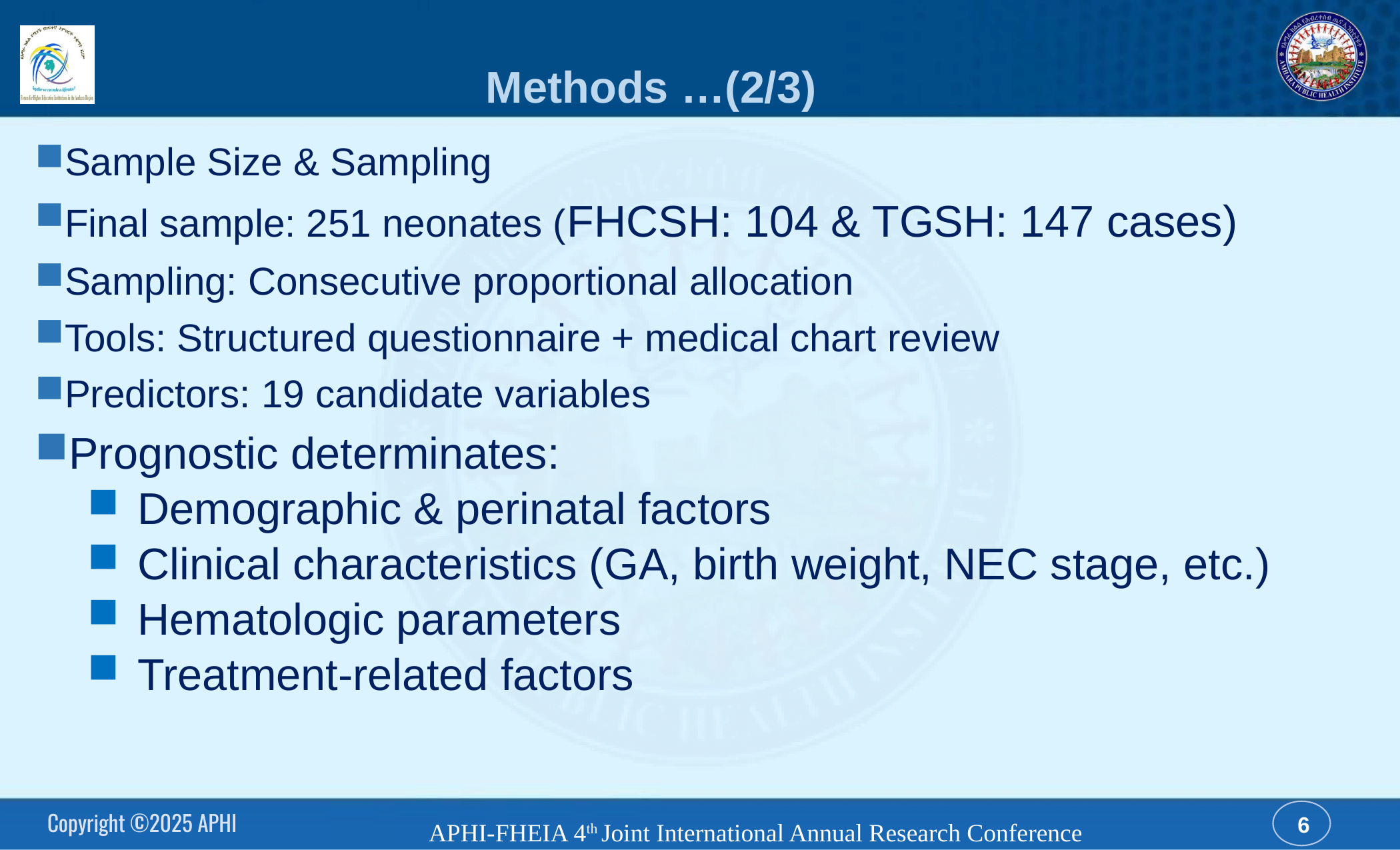

# Methods …(2/3)
Sample Size & Sampling
Final sample: 251 neonates (FHCSH: 104 & TGSH: 147 cases)
Sampling: Consecutive proportional allocation
Tools: Structured questionnaire + medical chart review
Predictors: 19 candidate variables
Prognostic determinates:
Demographic & perinatal factors
Clinical characteristics (GA, birth weight, NEC stage, etc.)
Hematologic parameters
Treatment-related factors
APHI-FHEIA 4th Joint International Annual Research Conference
6